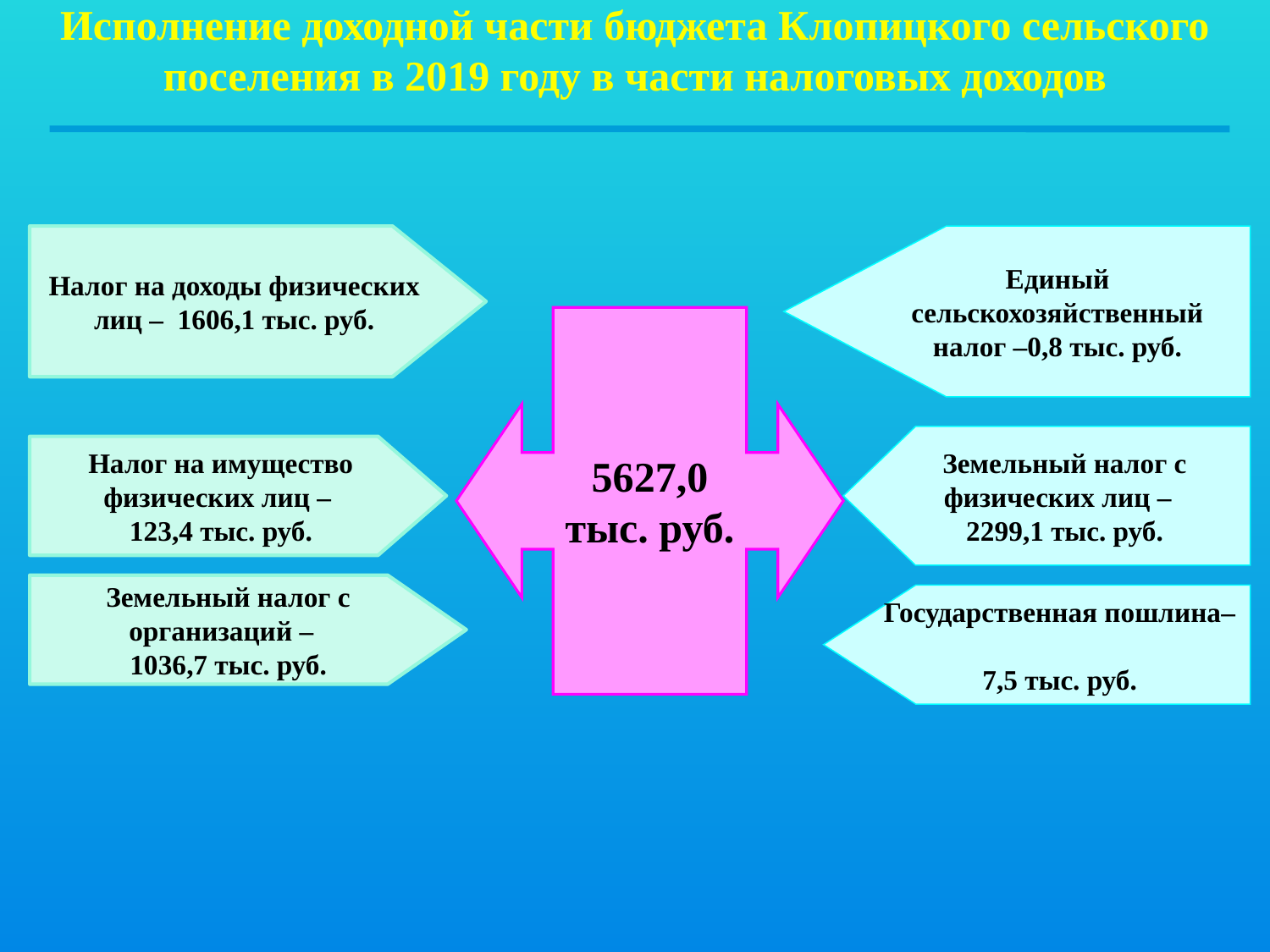

Исполнение доходной части бюджета Клопицкого сельского поселения в 2019 году в части налоговых доходов

Налог на доходы физических лиц –  1606,1 тыс. руб.
Единый сельскохозяйственный налог –0,8 тыс. руб.
5627,0
тыс. руб.
Земельный налог с физических лиц –
2299,1 тыс. руб.
Налог на имущество физических лиц –
123,4 тыс. руб.
Земельный налог с организаций –
1036,7 тыс. руб.
Государственная пошлина–
7,5 тыс. руб.